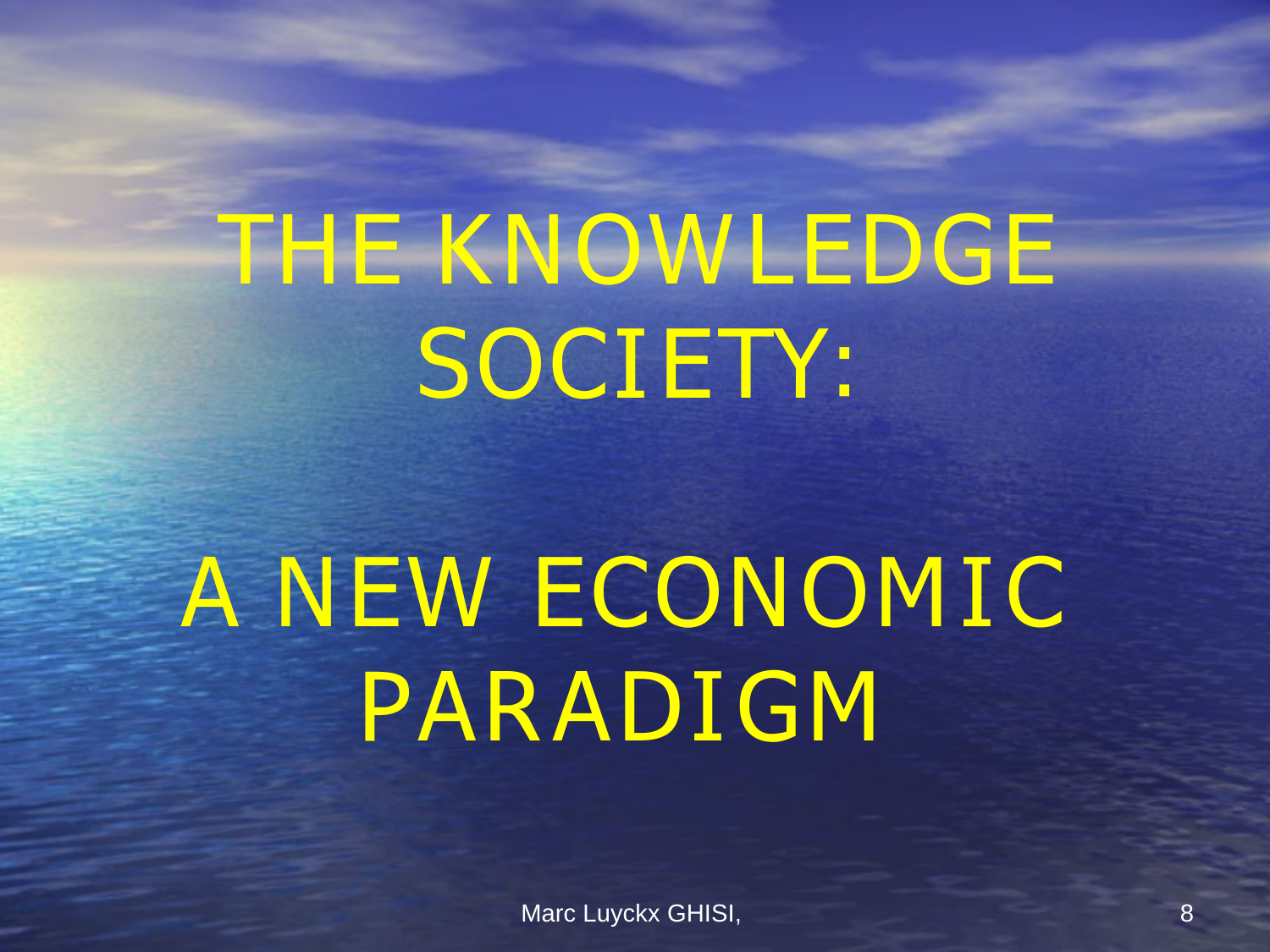

THE KNOWLEDGE SOCIETY:

A NEW ECONOMIC
PARADIGM

Marc Luyckx GHISI,
8